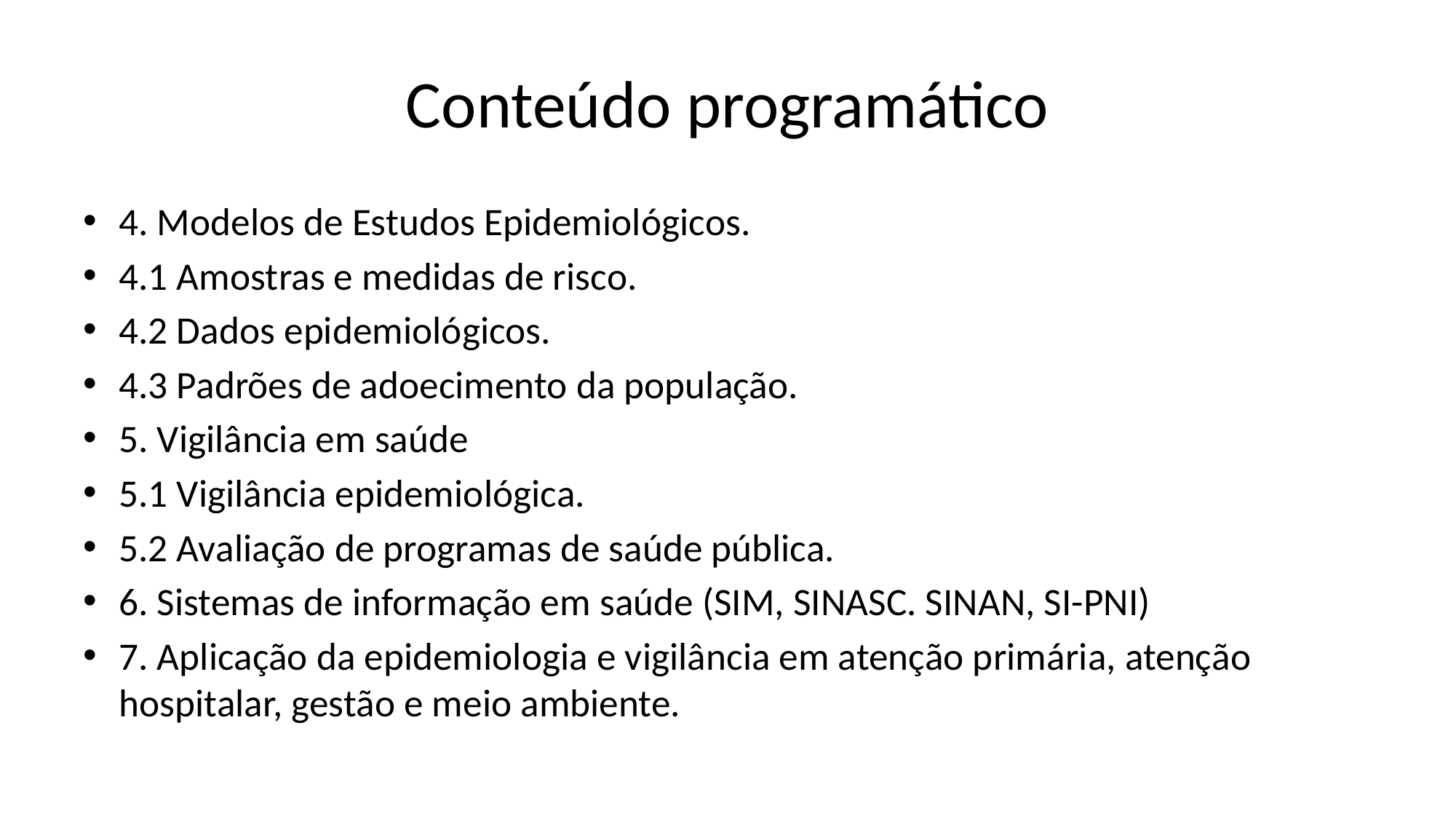

# Conteúdo programático
4. Modelos de Estudos Epidemiológicos.
4.1 Amostras e medidas de risco.
4.2 Dados epidemiológicos.
4.3 Padrões de adoecimento da população.
5. Vigilância em saúde
5.1 Vigilância epidemiológica.
5.2 Avaliação de programas de saúde pública.
6. Sistemas de informação em saúde (SIM, SINASC. SINAN, SI-PNI)
7. Aplicação da epidemiologia e vigilância em atenção primária, atenção hospitalar, gestão e meio ambiente.